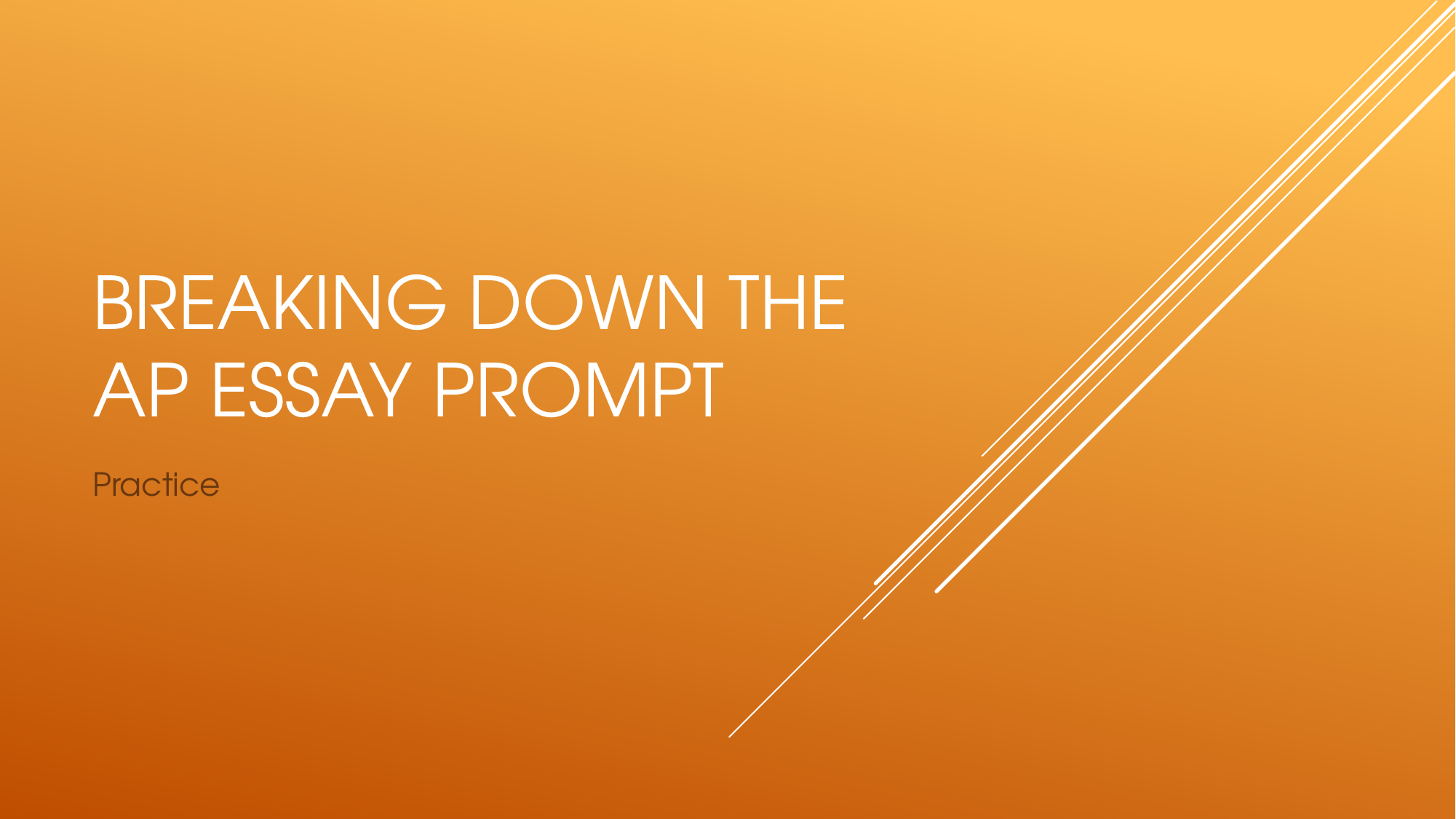

# Breaking down the ap essay prompt
Practice